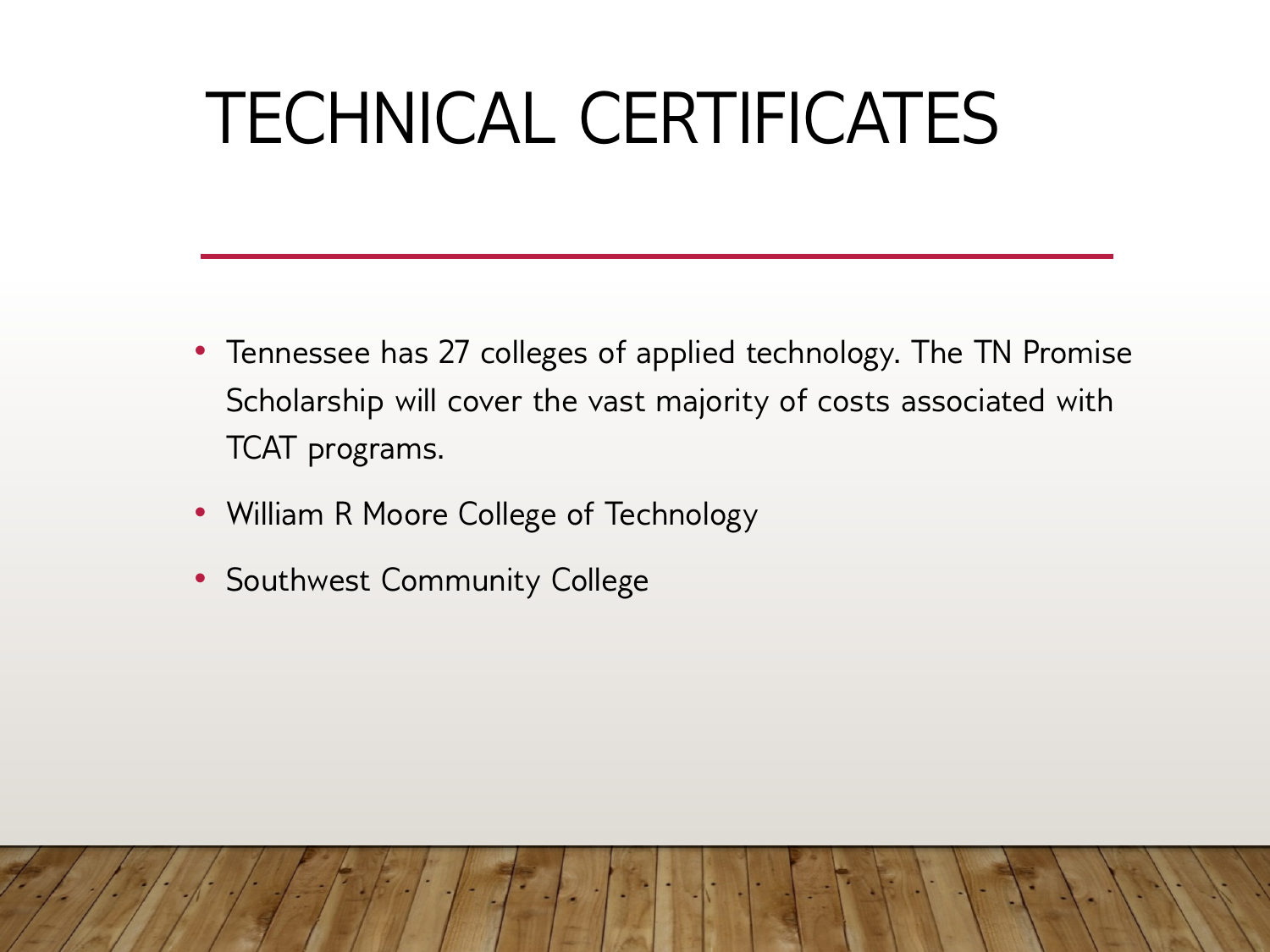

# Technical Certificates
Tennessee has 27 colleges of applied technology. The TN Promise Scholarship will cover the vast majority of costs associated with TCAT programs.
William R Moore College of Technology
Southwest Community College